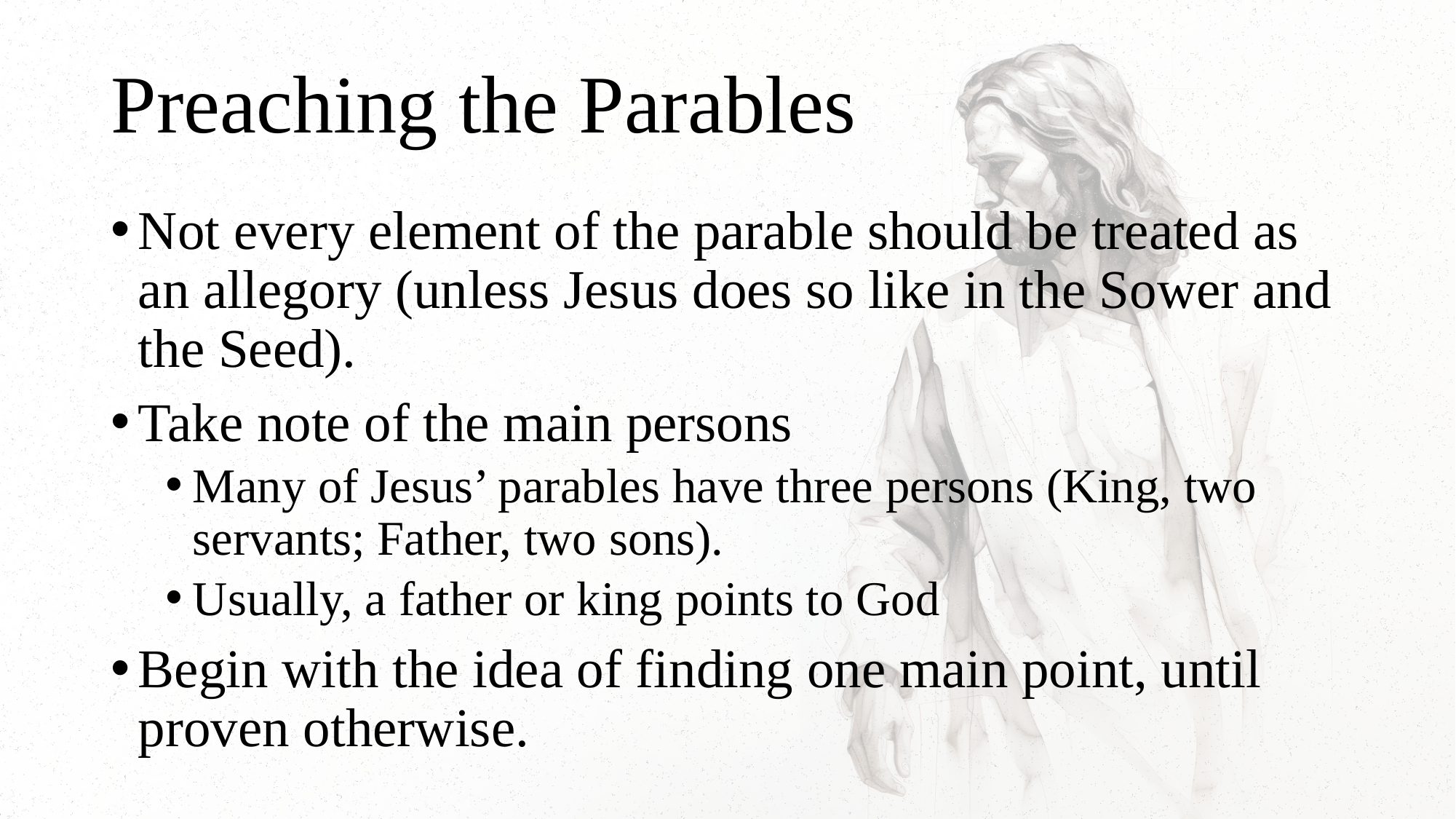

# Preaching the Parables
Not every element of the parable should be treated as an allegory (unless Jesus does so like in the Sower and the Seed).
Take note of the main persons
Many of Jesus’ parables have three persons (King, two servants; Father, two sons).
Usually, a father or king points to God
Begin with the idea of finding one main point, until proven otherwise.